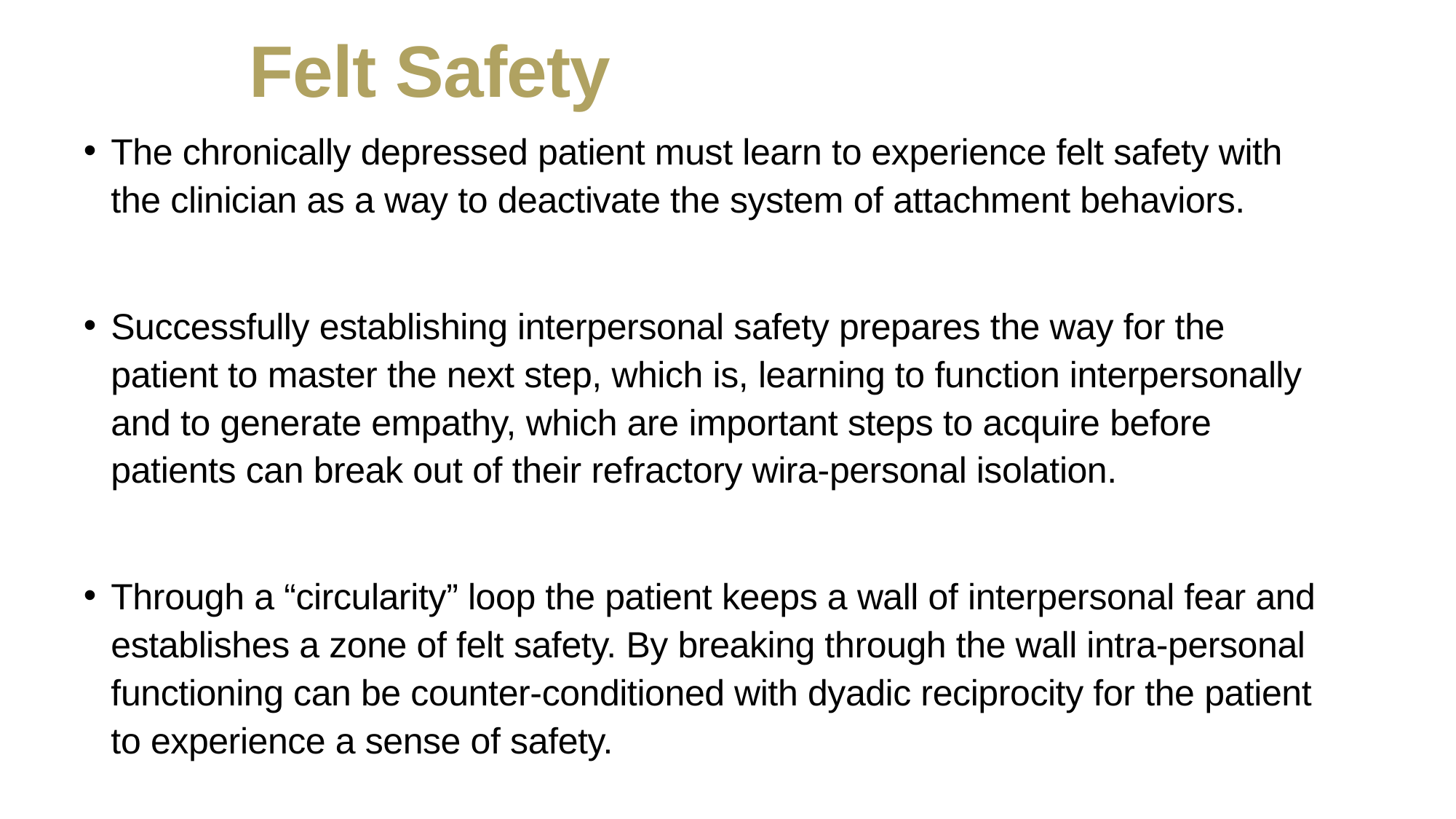

# Felt Safety
The chronically depressed patient must learn to experience felt safety with the clinician as a way to deactivate the system of attachment behaviors.

Successfully establishing interpersonal safety prepares the way for the patient to master the next step, which is, learning to function interpersonally and to generate empathy, which are important steps to acquire before patients can break out of their refractory wira-personal isolation.

Through a “circularity” loop the patient keeps a wall of interpersonal fear and establishes a zone of felt safety. By breaking through the wall intra-personal functioning can be counter-conditioned with dyadic reciprocity for the patient to experience a sense of safety.
Sibcy & Knight, 2017; McCullough, 2003b